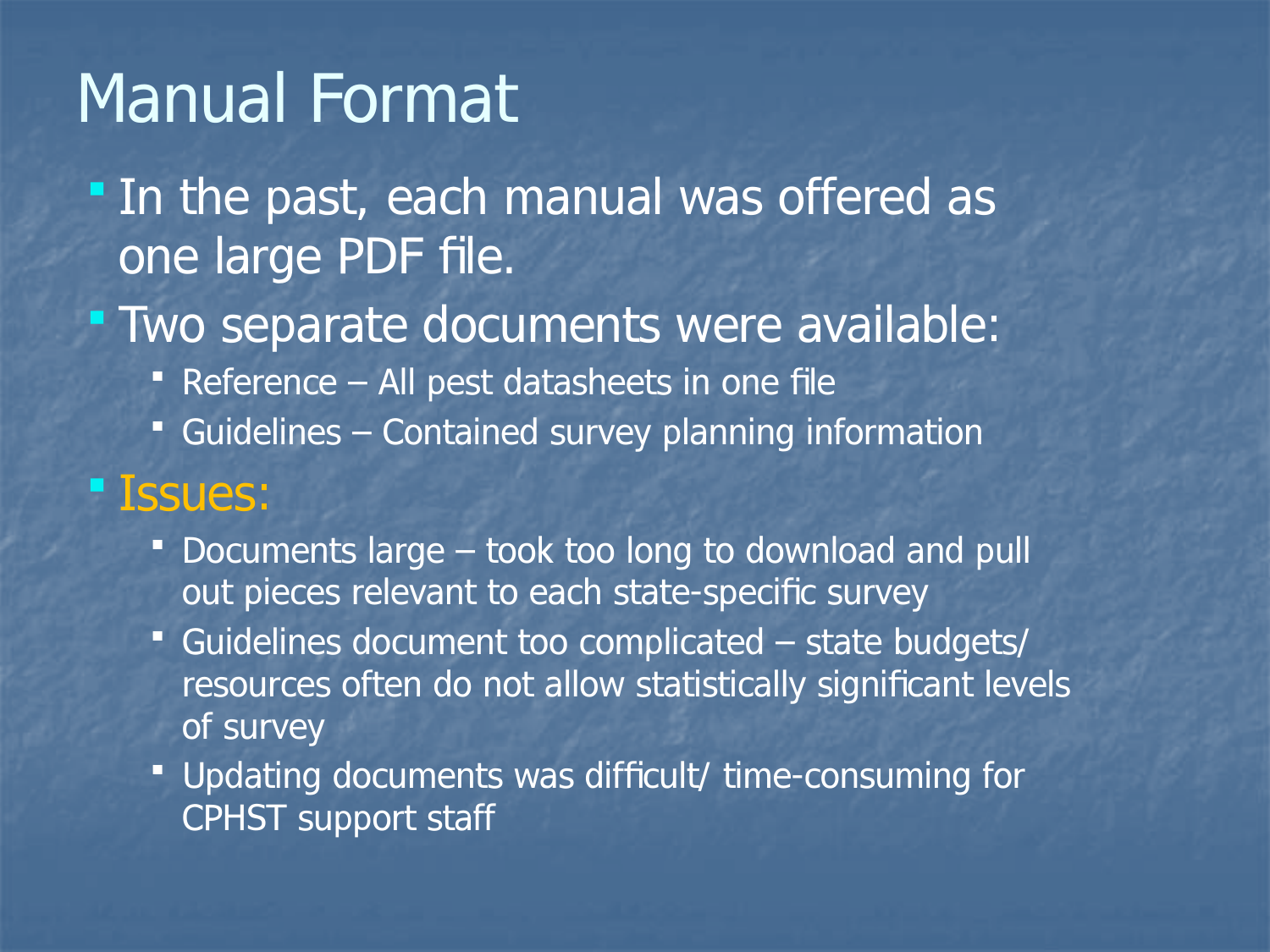

# Manual Format
In the past, each manual was offered as one large PDF file.
Two separate documents were available:
Reference – All pest datasheets in one file
Guidelines – Contained survey planning information
Issues:
Documents large – took too long to download and pull out pieces relevant to each state-specific survey
Guidelines document too complicated – state budgets/ resources often do not allow statistically significant levels of survey
Updating documents was difficult/ time-consuming for CPHST support staff